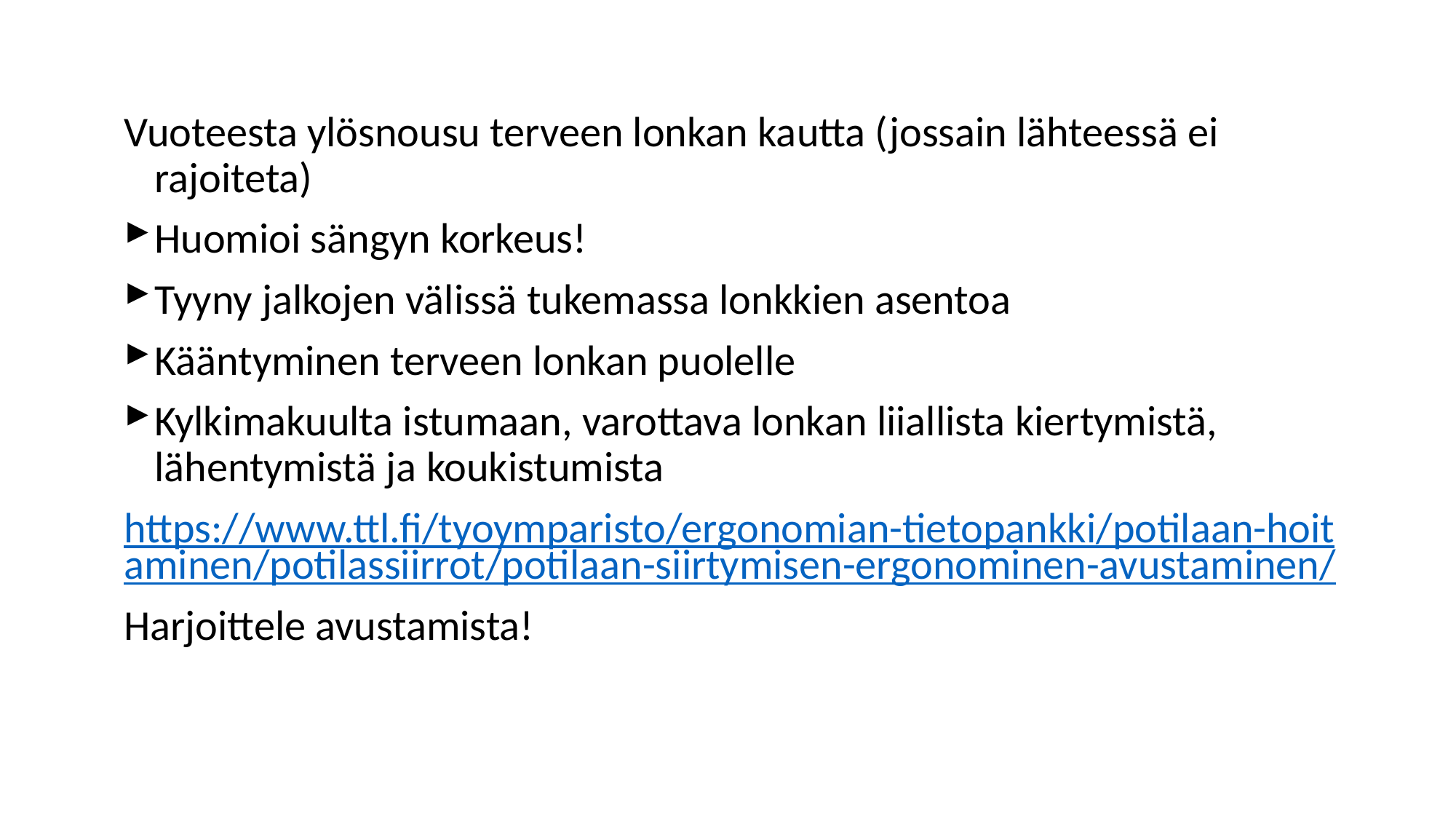

Vuoteesta ylösnousu terveen lonkan kautta (jossain lähteessä ei rajoiteta)
Huomioi sängyn korkeus!
Tyyny jalkojen välissä tukemassa lonkkien asentoa
Kääntyminen terveen lonkan puolelle
Kylkimakuulta istumaan, varottava lonkan liiallista kiertymistä, lähentymistä ja koukistumista
https://www.ttl.fi/tyoymparisto/ergonomian-tietopankki/potilaan-hoitaminen/potilassiirrot/potilaan-siirtymisen-ergonominen-avustaminen/
Harjoittele avustamista!